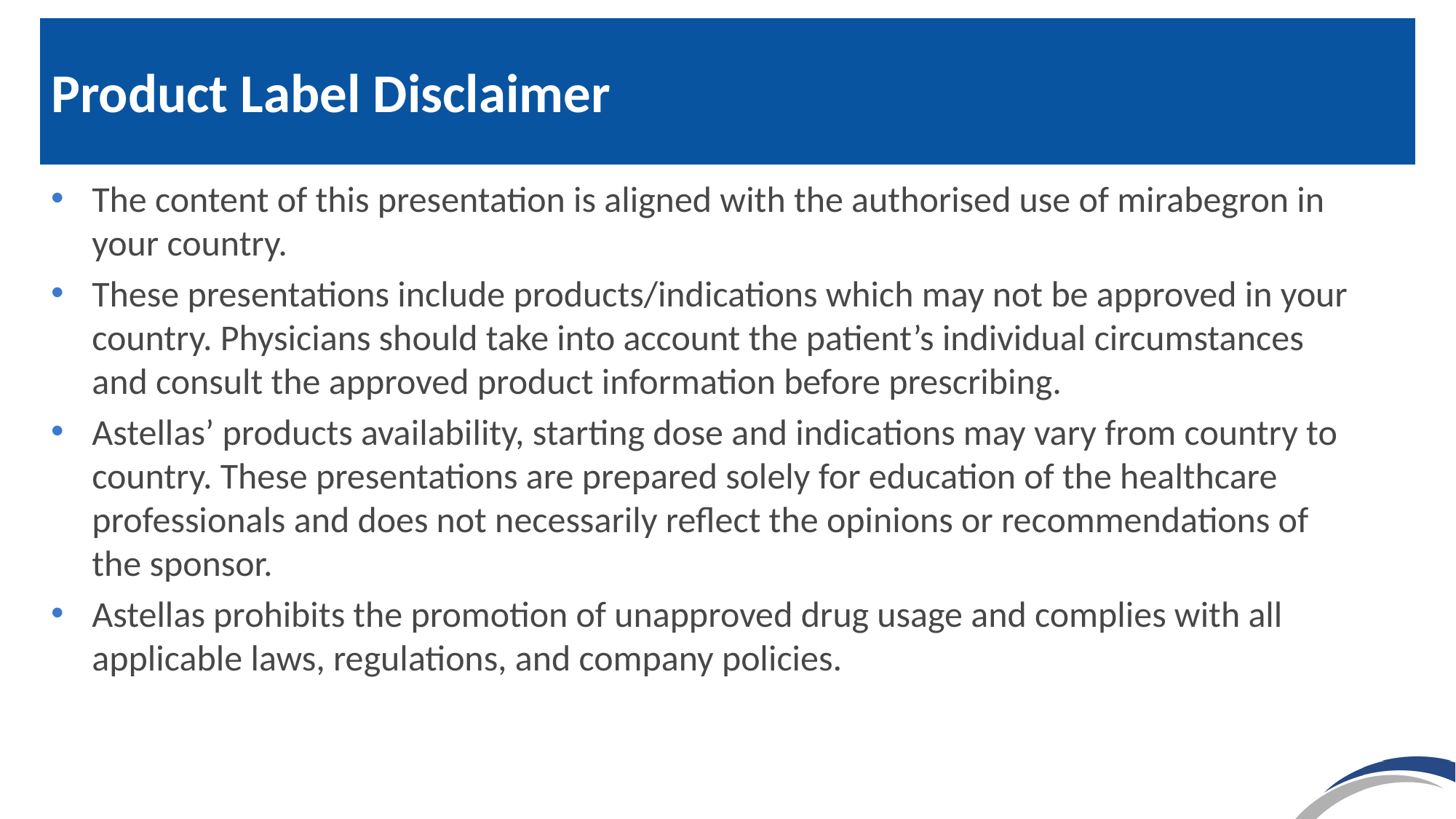

# Product Label Disclaimer
The content of this presentation is aligned with the authorised use of mirabegron in your country.
These presentations include products/indications which may not be approved in your country. Physicians should take into account the patient’s individual circumstances and consult the approved product information before prescribing.
Astellas’ products availability, starting dose and indications may vary from country to country. These presentations are prepared solely for education of the healthcare professionals and does not necessarily reflect the opinions or recommendations of the sponsor.
Astellas prohibits the promotion of unapproved drug usage and complies with all applicable laws, regulations, and company policies.